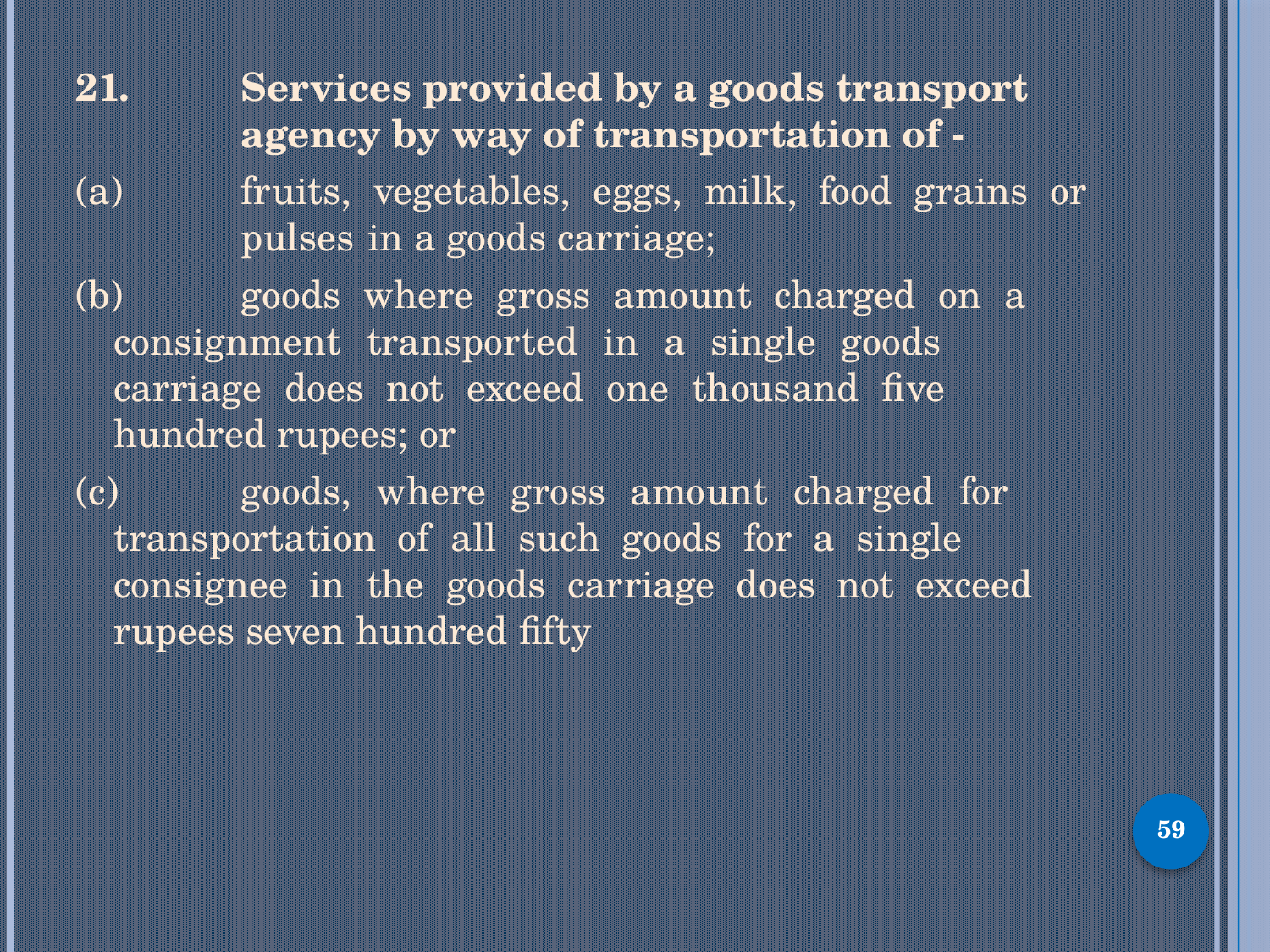

21.	Services provided by a goods transport 	agency by way of transportation of -
(a)  	fruits, vegetables, eggs, milk, food grains or 	pulses in a goods carriage;
(b)   	goods where gross amount charged on a 	consignment transported in a single goods 	carriage does not exceed one thousand five 	hundred rupees; or
(c)   	goods, where gross amount charged for 	transportation of all such goods for a single 	consignee in the goods carriage does not exceed 	rupees seven hundred fifty
59